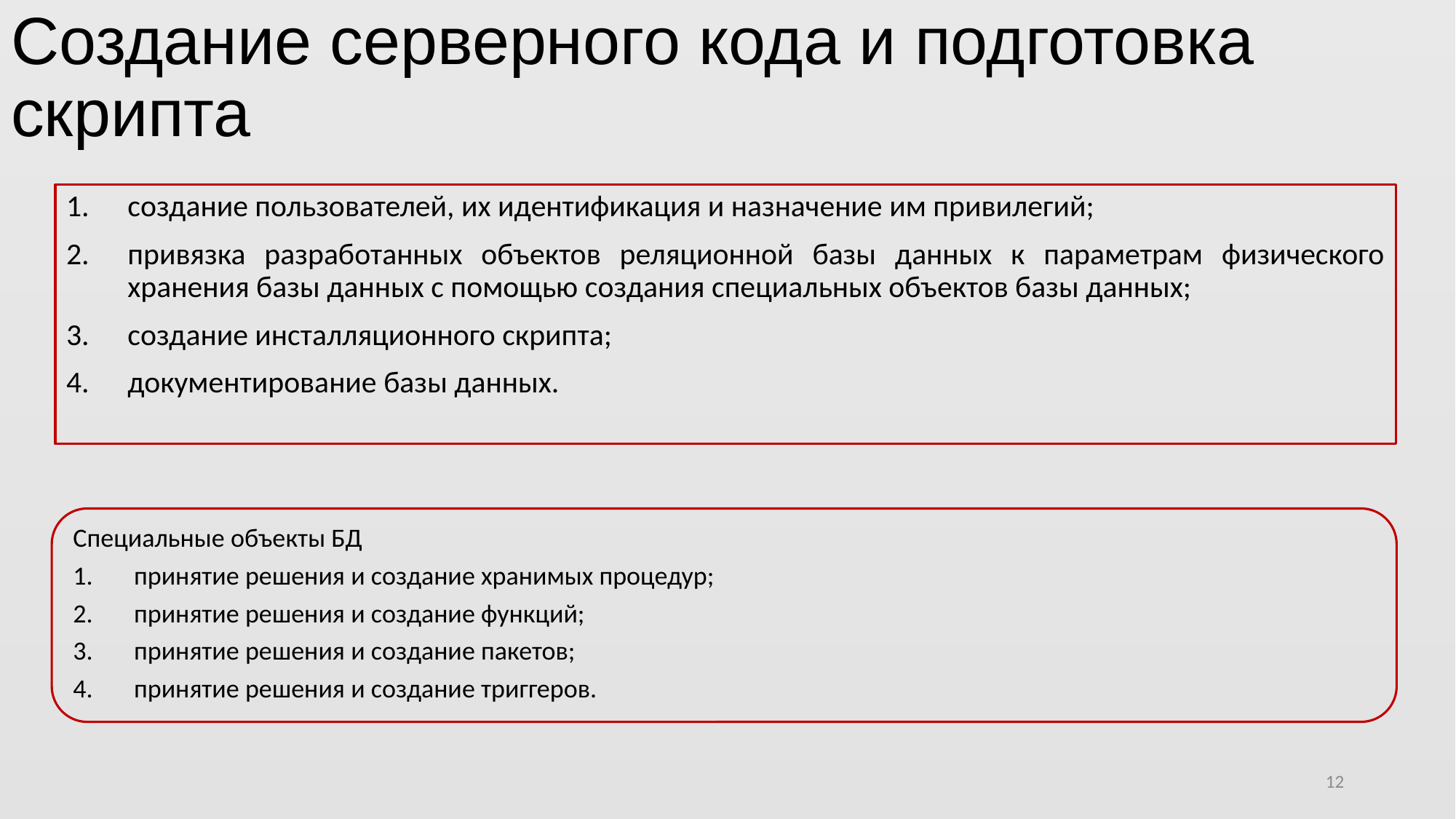

# Создание серверного кода и подготовка скрипта
создание пользователей, их идентификация и назначение им привилегий;
привязка разработанных объектов реляционной базы данных к параметрам физического хранения базы данных с помощью создания специальных объектов базы данных;
создание инсталляционного скрипта;
документирование базы данных.

Специальные объекты БД
принятие решения и создание хранимых процедур;
принятие решения и создание функций;
принятие решения и создание пакетов;
принятие решения и создание триггеров.

12